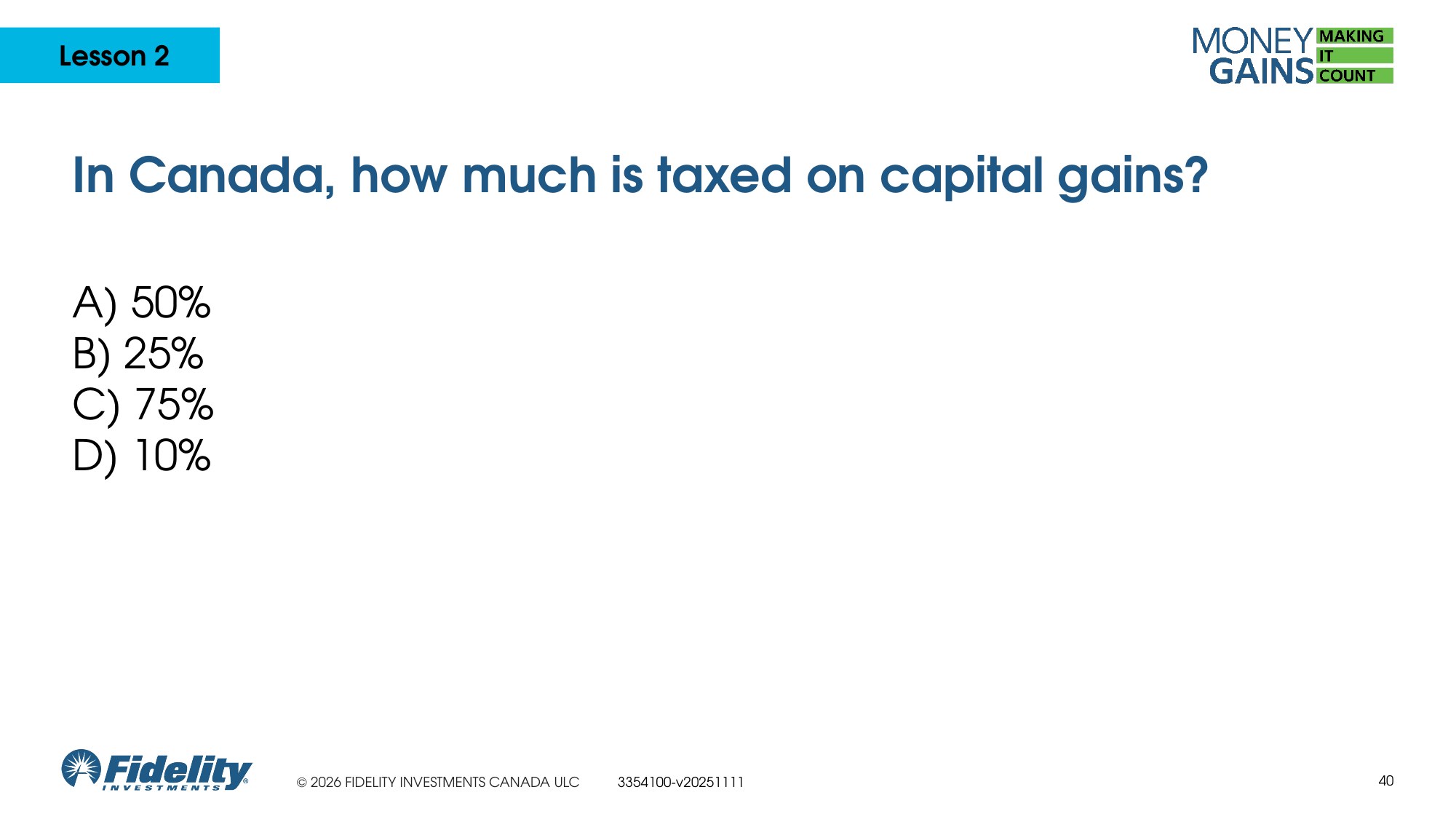

# In Canada, how much is taxed on capital gains?
A) 50%
B) 25%
C) 75%
D) 10%

40